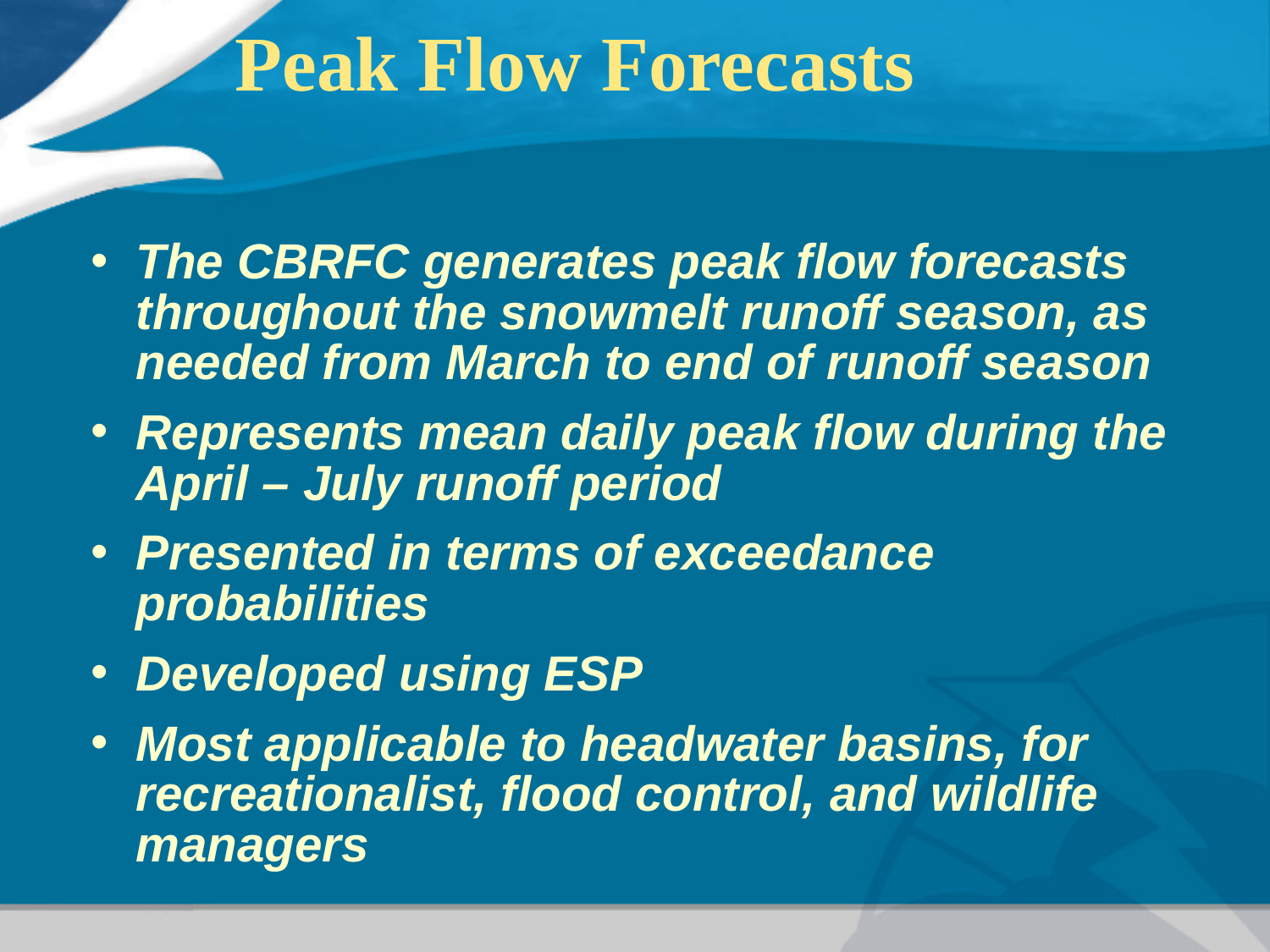

# Peak Flow Forecasts
The CBRFC generates peak flow forecasts throughout the snowmelt runoff season, as needed from March to end of runoff season
Represents mean daily peak flow during the April – July runoff period
Presented in terms of exceedance probabilities
Developed using ESP
Most applicable to headwater basins, for recreationalist, flood control, and wildlife managers